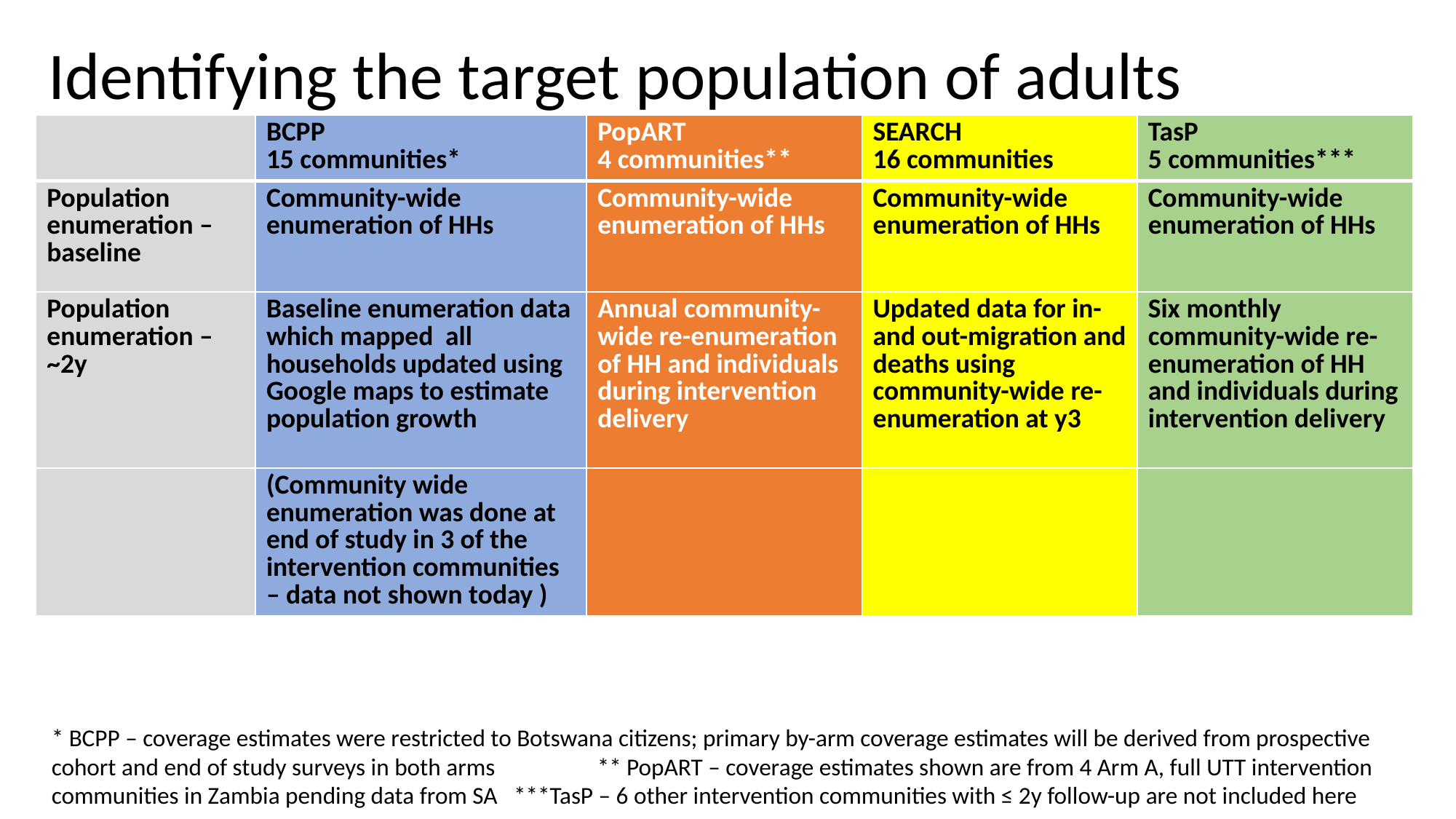

# Identifying the target population of adults
|  | BCPP 15 communities\* | PopART 4 communities\*\* | SEARCH 16 communities | TasP 5 communities\*\*\* |
| --- | --- | --- | --- | --- |
| Population enumeration – baseline | Community-wide enumeration of HHs | Community-wide enumeration of HHs | Community-wide enumeration of HHs | Community-wide enumeration of HHs |
| Population enumeration – ~2y | Baseline enumeration data which mapped all households updated using Google maps to estimate population growth | Annual community-wide re-enumeration of HH and individuals during intervention delivery | Updated data for in- and out-migration and deaths using community-wide re-enumeration at y3 | Six monthly community-wide re-enumeration of HH and individuals during intervention delivery |
|  | (Community wide enumeration was done at end of study in 3 of the intervention communities – data not shown today ) |  |  |  |
* BCPP – coverage estimates were restricted to Botswana citizens; primary by-arm coverage estimates will be derived from prospective cohort and end of study surveys in both arms	** PopART – coverage estimates shown are from 4 Arm A, full UTT intervention communities in Zambia pending data from SA   ***TasP – 6 other intervention communities with ≤ 2y follow-up are not included here